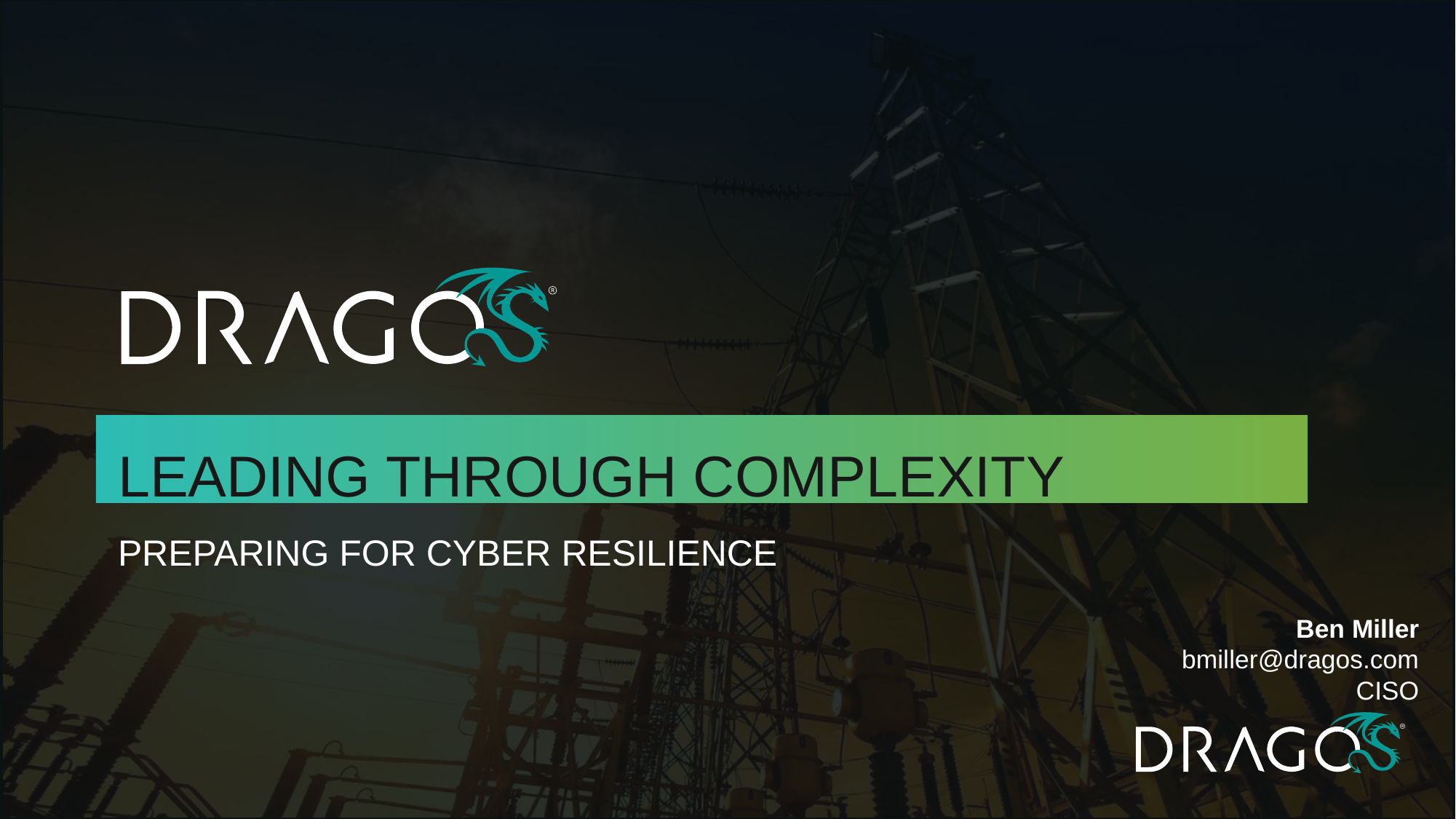

# LEADING THROUGH COMPLEXITY
PREPARING FOR CYBER RESILIENCE

Ben Miller
bmiller@dragos.com
CISO